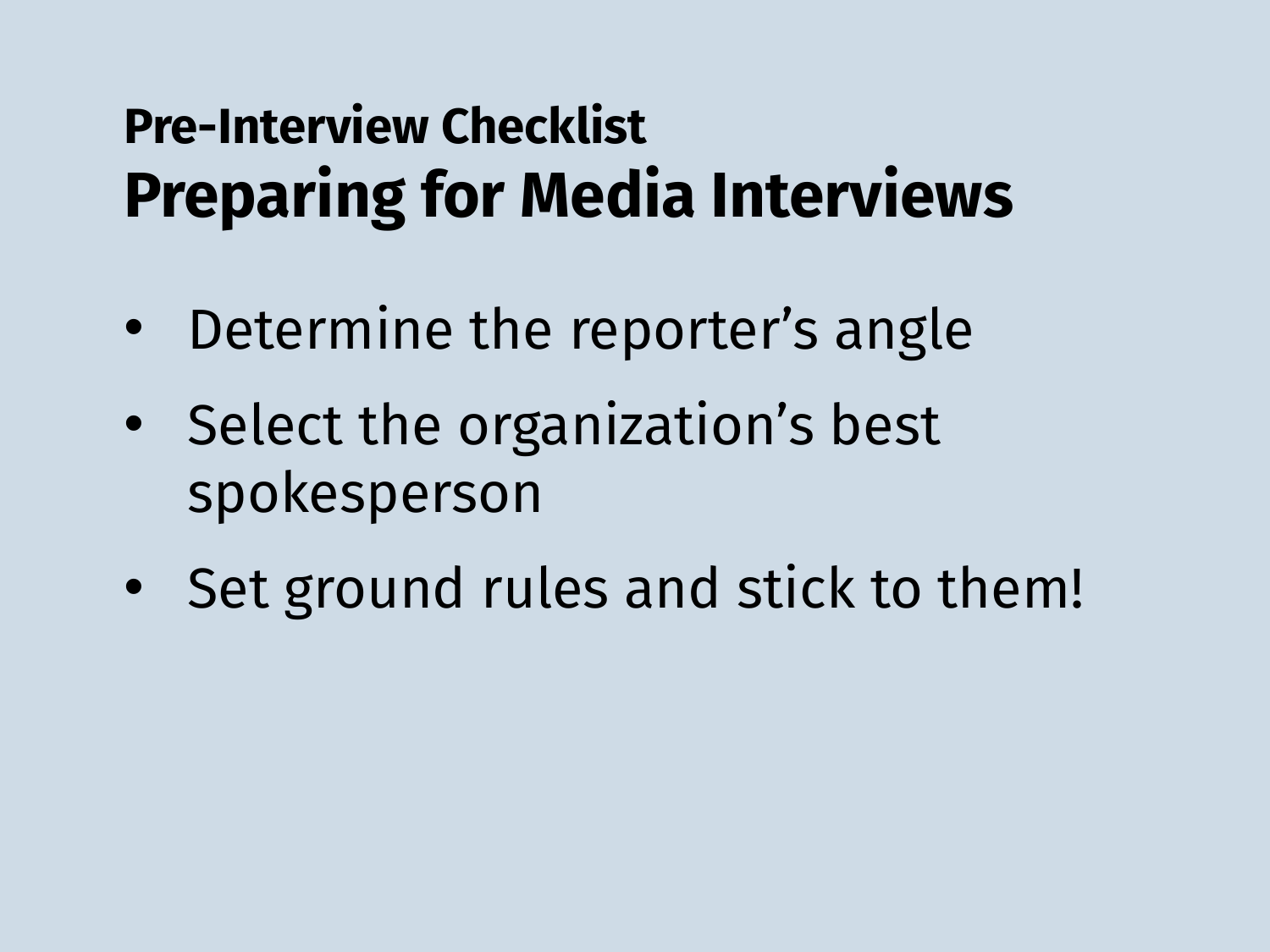

Pre-Interview Checklist
Preparing for Media Interviews

Determine the reporter’s angle
Select the organization’s best spokesperson
Set ground rules and stick to them!